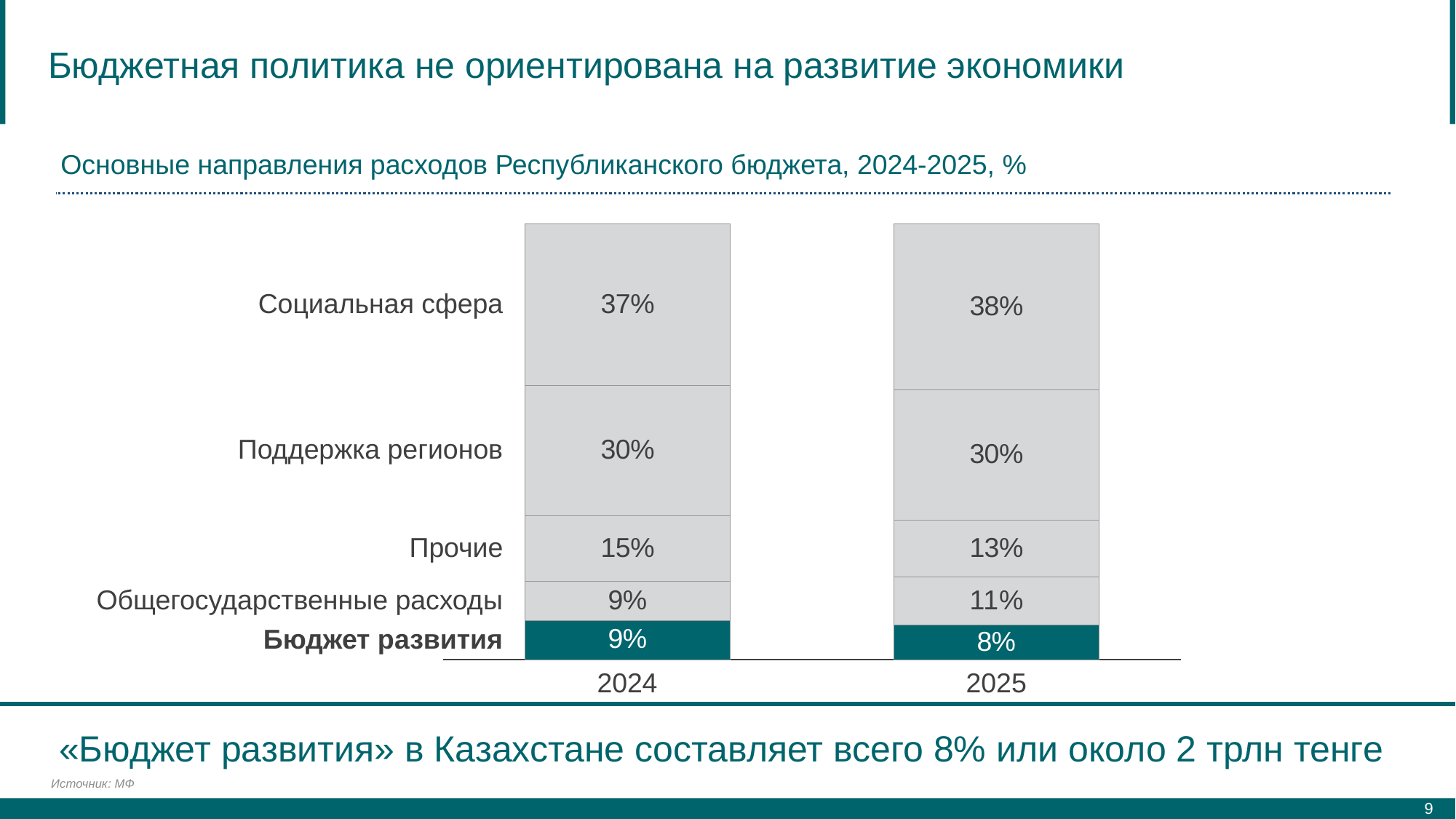

# Бюджетная политика не ориентирована на развитие экономики
Основные направления расходов Республиканского бюджета, 2024-2025, %

### Chart

| Category |  |  |  |  |  |
|---|---|---|---|---|---|
Социальная сфера
Поддержка регионов
Прочие
Общегосударственные расходы
Бюджет развития
2024
2025
«Бюджет развития» в Казахстане составляет всего 8% или около 2 трлн тенге
Источник: МФ